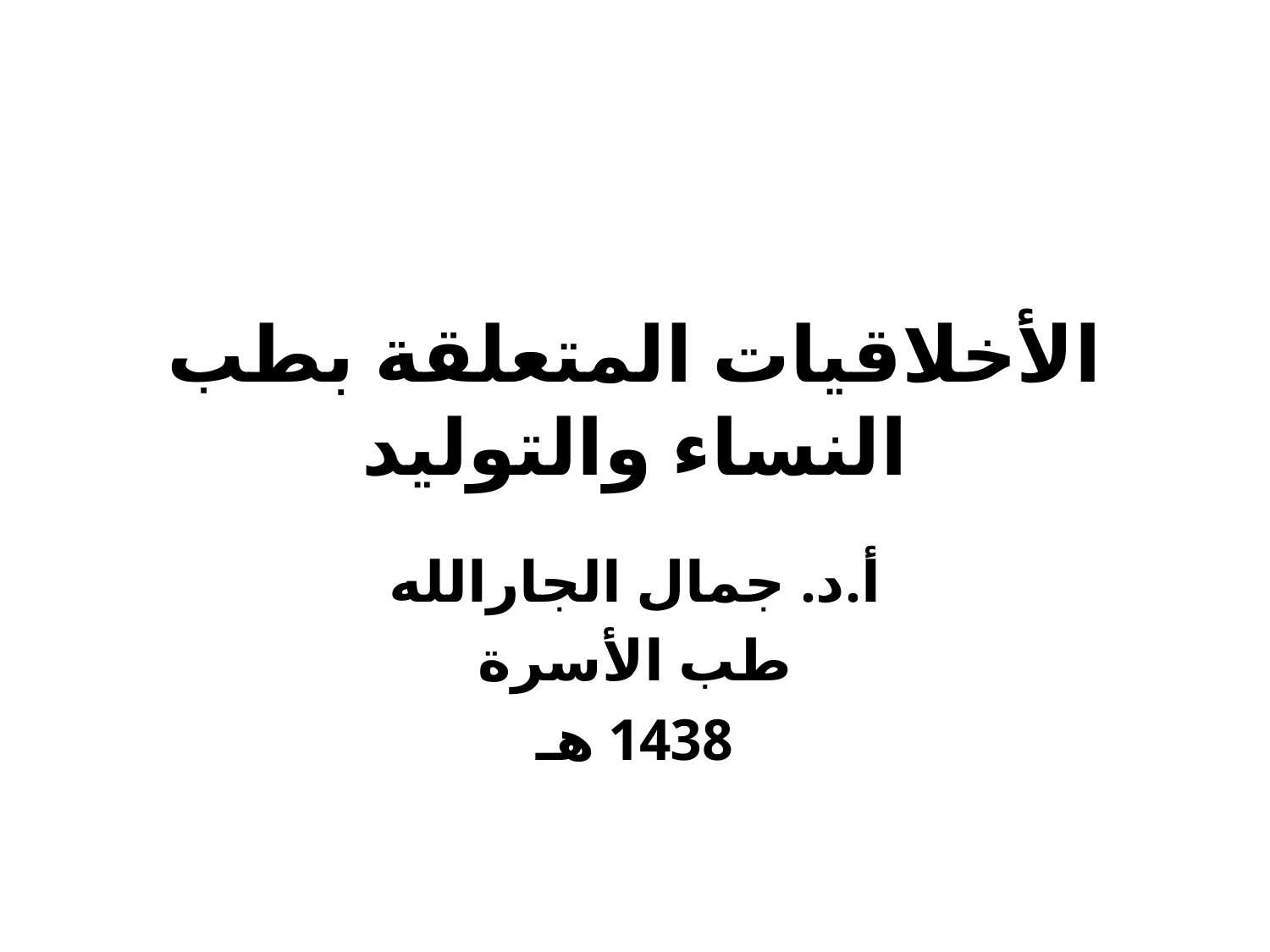

# الأخلاقيات المتعلقة بطب النساء والتوليد
أ.د. جمال الجارالله
طب الأسرة
1438 هـ